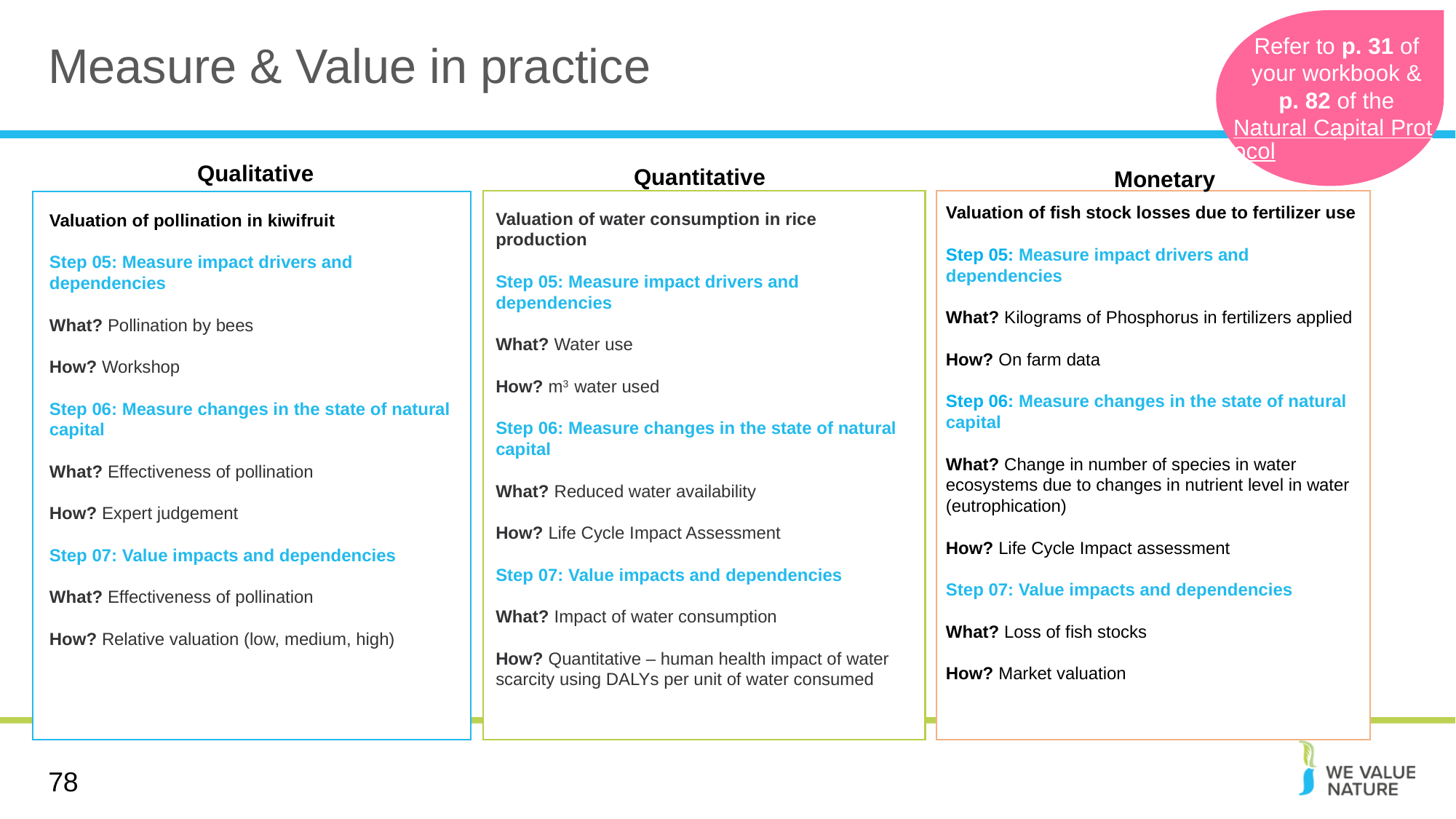

# Measure & Value in practice
Refer to p. 31 of your workbook &
p. 82 of the
Natural Capital Protocol
Quantitative
Qualitative
Monetary

Valuation of fish stock losses due to fertilizer use

Step 05: Measure impact drivers and dependencies

What? Kilograms of Phosphorus in fertilizers applied

How? On farm data

Step 06: Measure changes in the state of natural capital

What? Change in number of species in water ecosystems due to changes in nutrient level in water (eutrophication)

How? Life Cycle Impact assessment

Step 07: Value impacts and dependencies

What? Loss of fish stocks

How? Market valuation
Valuation of water consumption in rice production

Step 05: Measure impact drivers and dependencies

What? Water use

How? m3  water used

Step 06: Measure changes in the state of natural capital

What? Reduced water availability

How? Life Cycle Impact Assessment

Step 07: Value impacts and dependencies

What? Impact of water consumption

How? Quantitative – human health impact of water scarcity using DALYs per unit of water consumed

Valuation of pollination in kiwifruit

Step 05: Measure impact drivers and dependencies

What? Pollination by bees
How? Workshop

Step 06: Measure changes in the state of natural capital

What? Effectiveness of pollination

How? Expert judgement

Step 07: Value impacts and dependencies

What? Effectiveness of pollination

How? Relative valuation (low, medium, high)
78